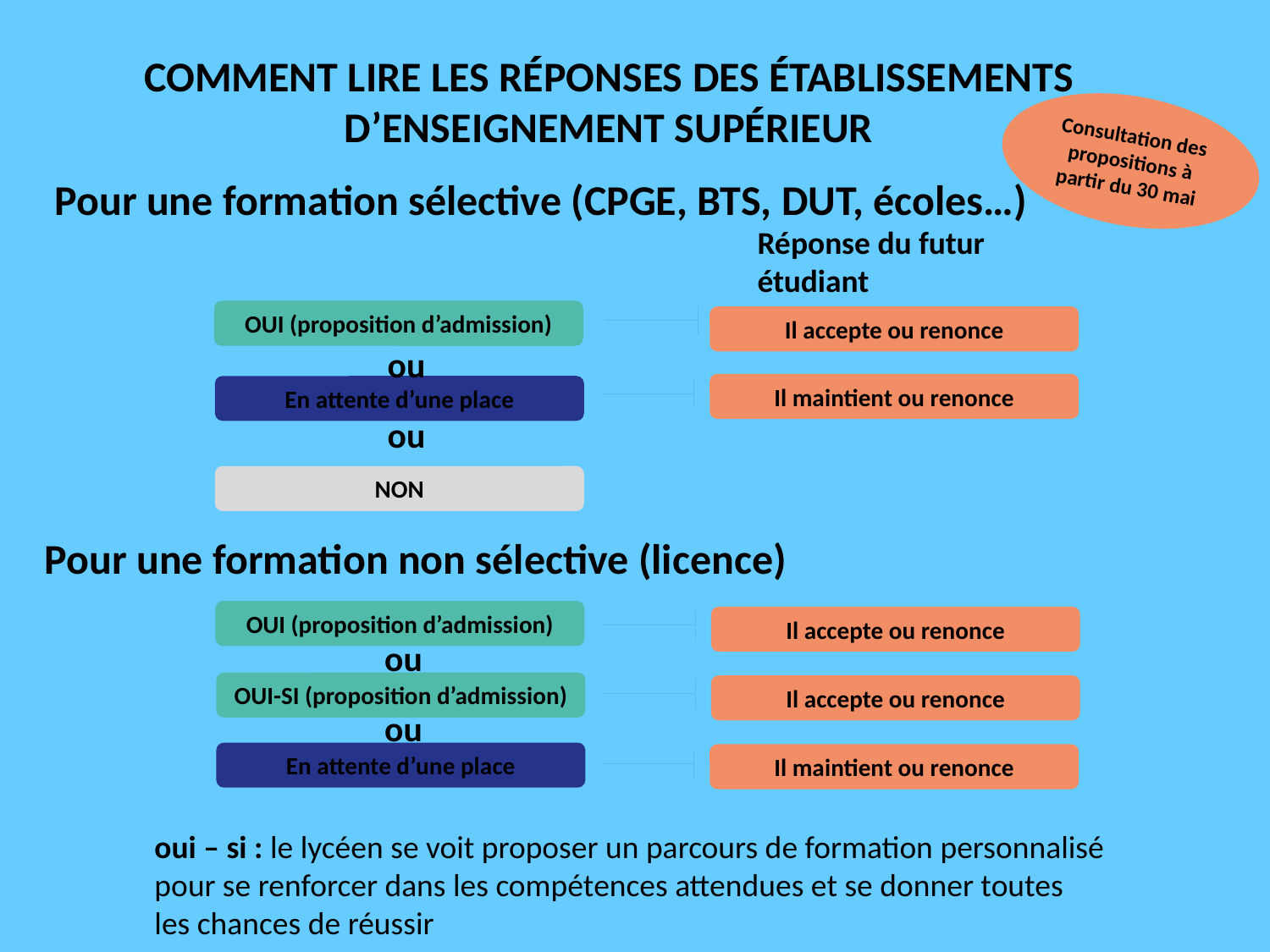

COMMENT LIRE LES RÉPONSES DES ÉTABLISSEMENTS D’ENSEIGNEMENT SUPÉRIEUR
 Pour une formation sélective (CPGE, BTS, DUT, écoles…)

Consultation des propositions à partir du 30 mai
Réponse du futur étudiant
OUI (proposition d’admission)

Il accepte ou renonce
ou
Il maintient ou renonce
En attente d’une place

ou

 Pour une formation non sélective (licence)

NON
OUI (proposition d’admission)
Il accepte ou renonce

ou
OUI-SI (proposition d’admission)
Il accepte ou renonce

ou
En attente d’une place
Il maintient ou renonce

oui – si : le lycéen se voit proposer un parcours de formation personnalisé pour se renforcer dans les compétences attendues et se donner toutes les chances de réussir